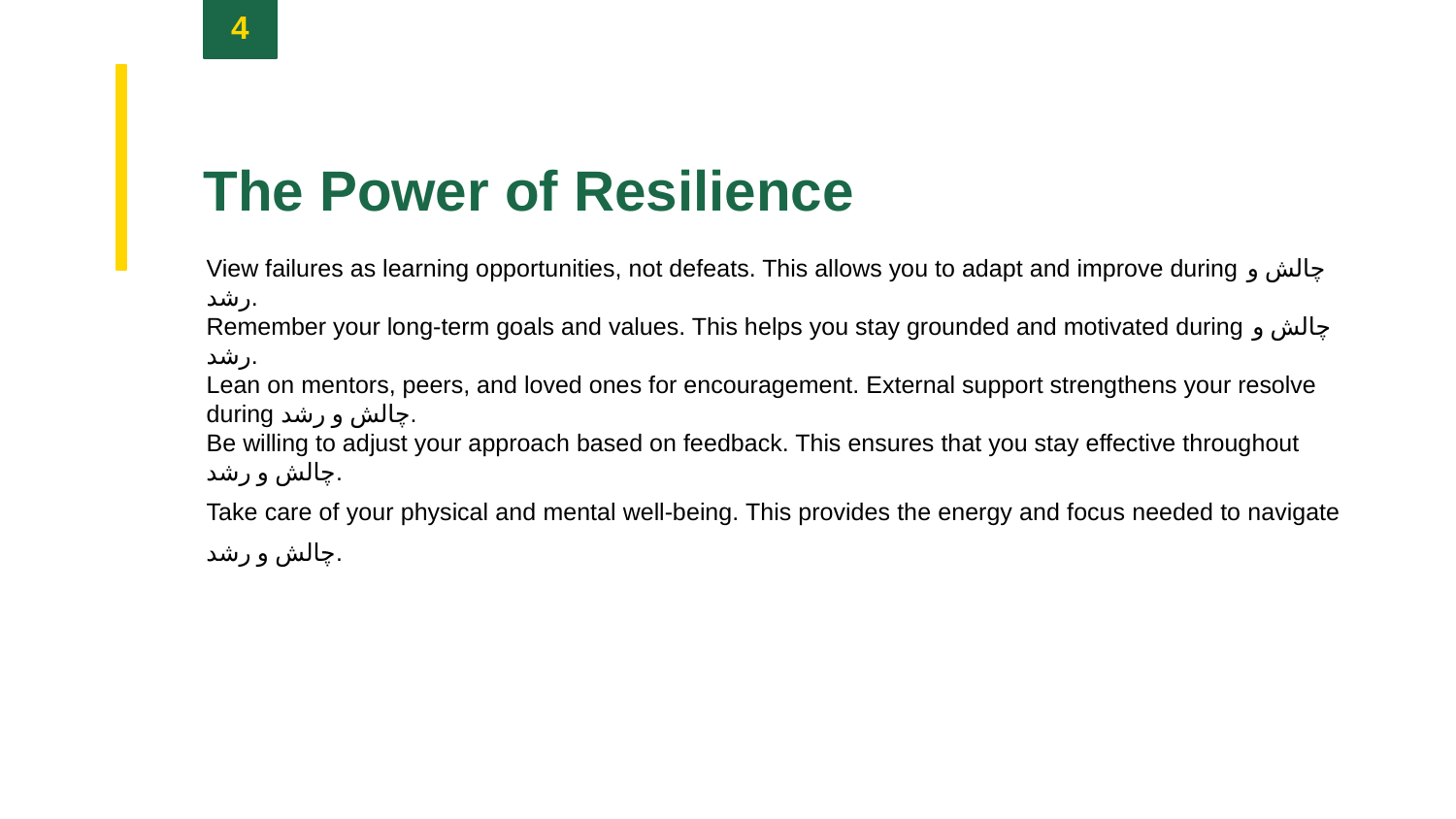

4

The Power of Resilience
View failures as learning opportunities, not defeats. This allows you to adapt and improve during چالش و رشد.
Remember your long-term goals and values. This helps you stay grounded and motivated during چالش و رشد.
Lean on mentors, peers, and loved ones for encouragement. External support strengthens your resolve during چالش و رشد.
Be willing to adjust your approach based on feedback. This ensures that you stay effective throughout چالش و رشد.
Take care of your physical and mental well-being. This provides the energy and focus needed to navigate چالش و رشد.